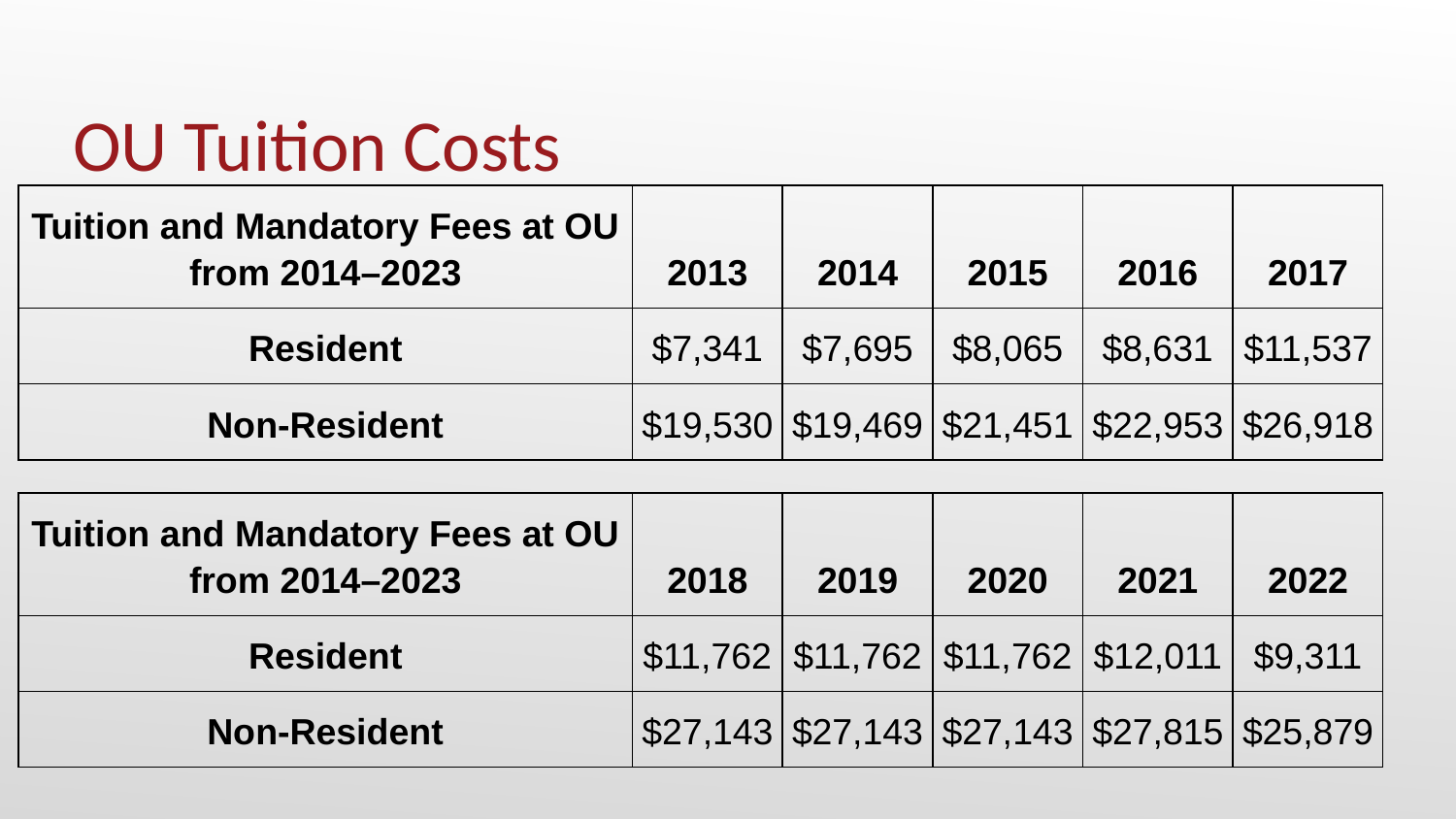

OU Tuition Costs
| Tuition and Mandatory Fees at OU from 2014–2023 | 2013 | 2014 | 2015 | 2016 | 2017 |
| --- | --- | --- | --- | --- | --- |
| Resident | $7,341 | $7,695 | $8,065 | $8,631 | $11,537 |
| Non-Resident | $19,530 | $19,469 | $21,451 | $22,953 | $26,918 |
| Tuition and Mandatory Fees at OU from 2014–2023 | 2018 | 2019 | 2020 | 2021 | 2022 |
| --- | --- | --- | --- | --- | --- |
| Resident | $11,762 | $11,762 | $11,762 | $12,011 | $9,311 |
| Non-Resident | $27,143 | $27,143 | $27,143 | $27,815 | $25,879 |